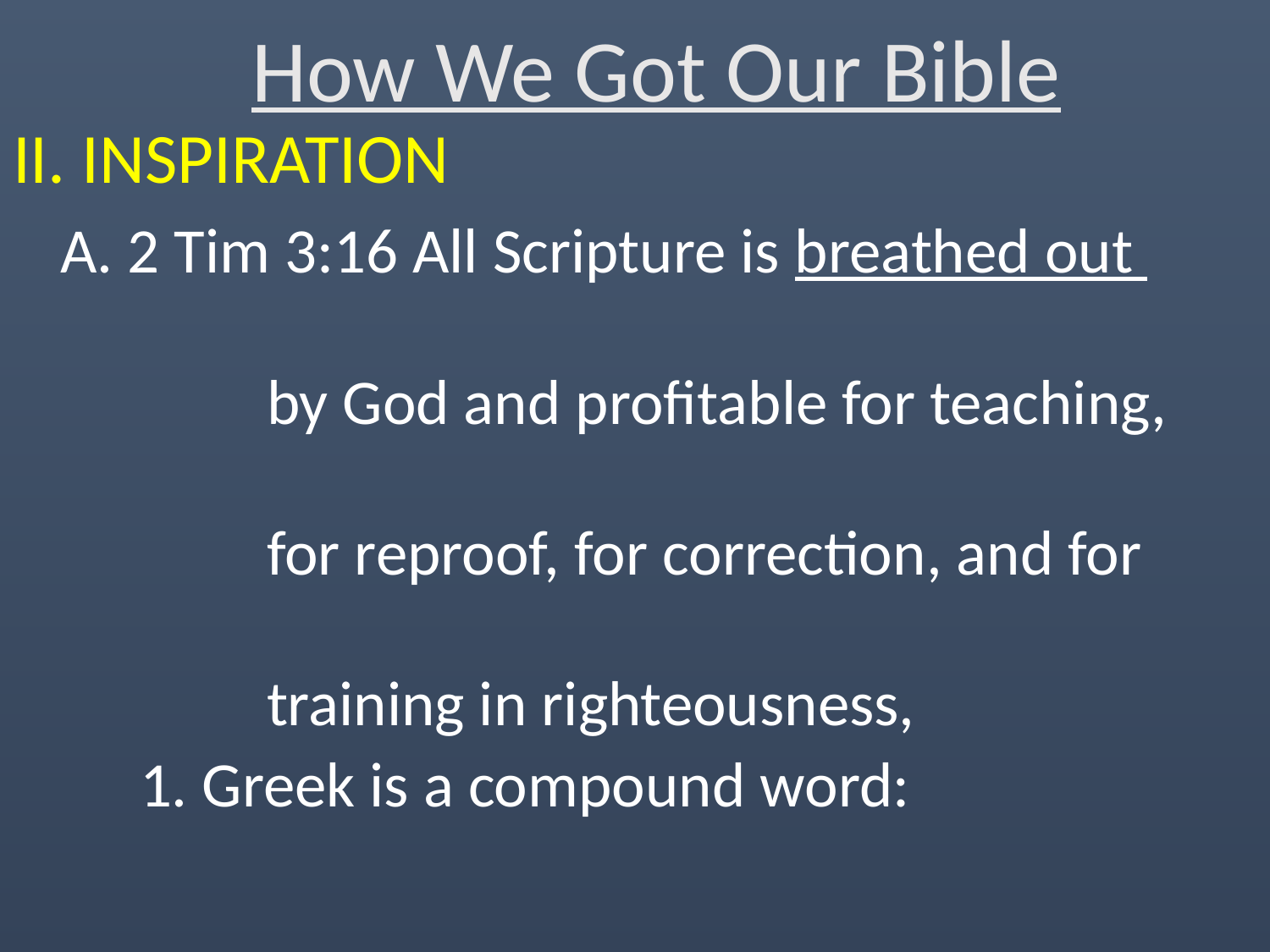

# How We Got Our Bible
II. INSPIRATION
   A. 2 Tim 3:16 All Scripture is breathed out
		by God and profitable for teaching,
		for reproof, for correction, and for
		training in righteousness,
	1. Greek is a compound word: